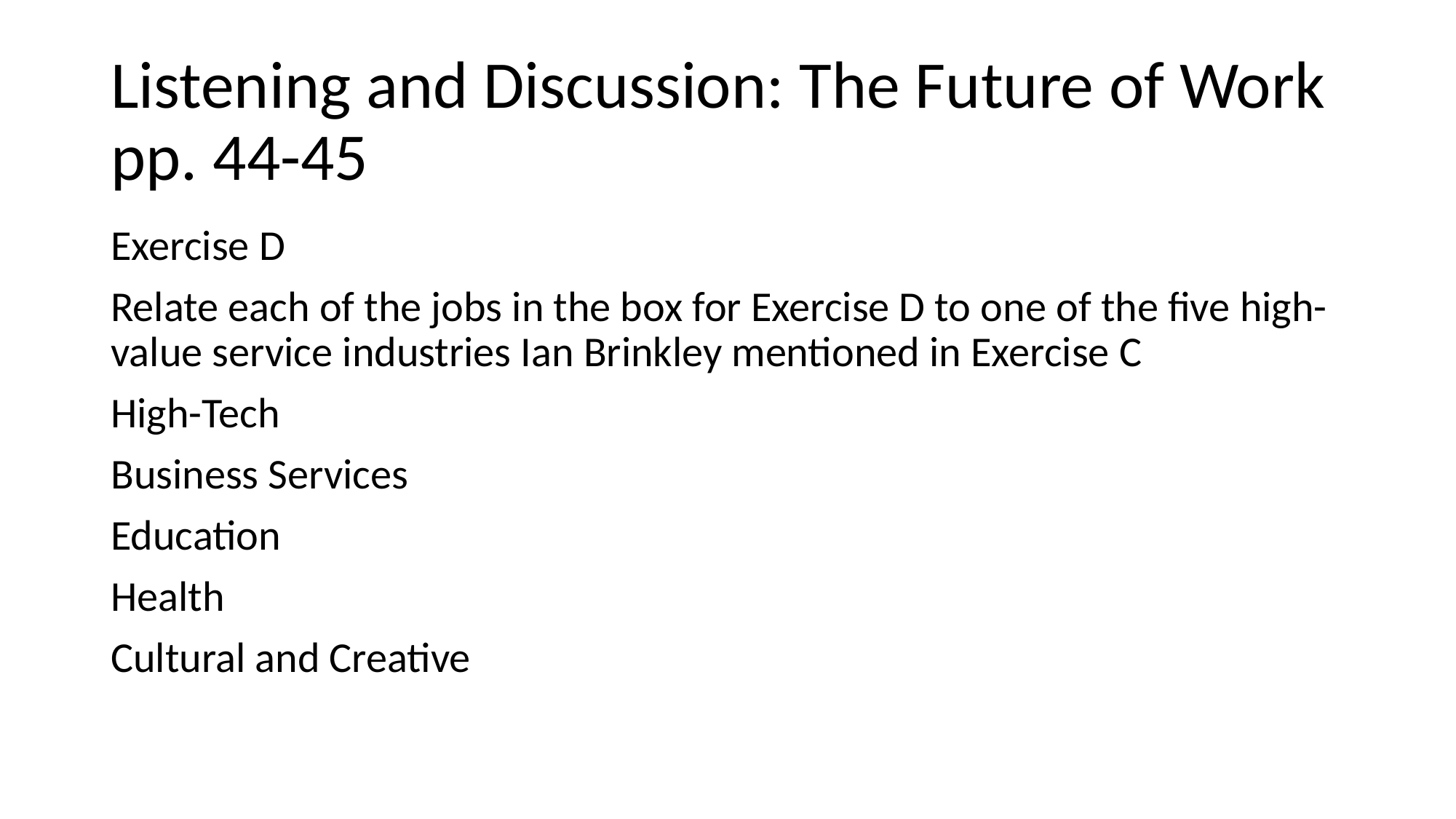

# Listening and Discussion: The Future of Work pp. 44-45
Exercise D
Relate each of the jobs in the box for Exercise D to one of the five high-value service industries Ian Brinkley mentioned in Exercise C
High-Tech
Business Services
Education
Health
Cultural and Creative